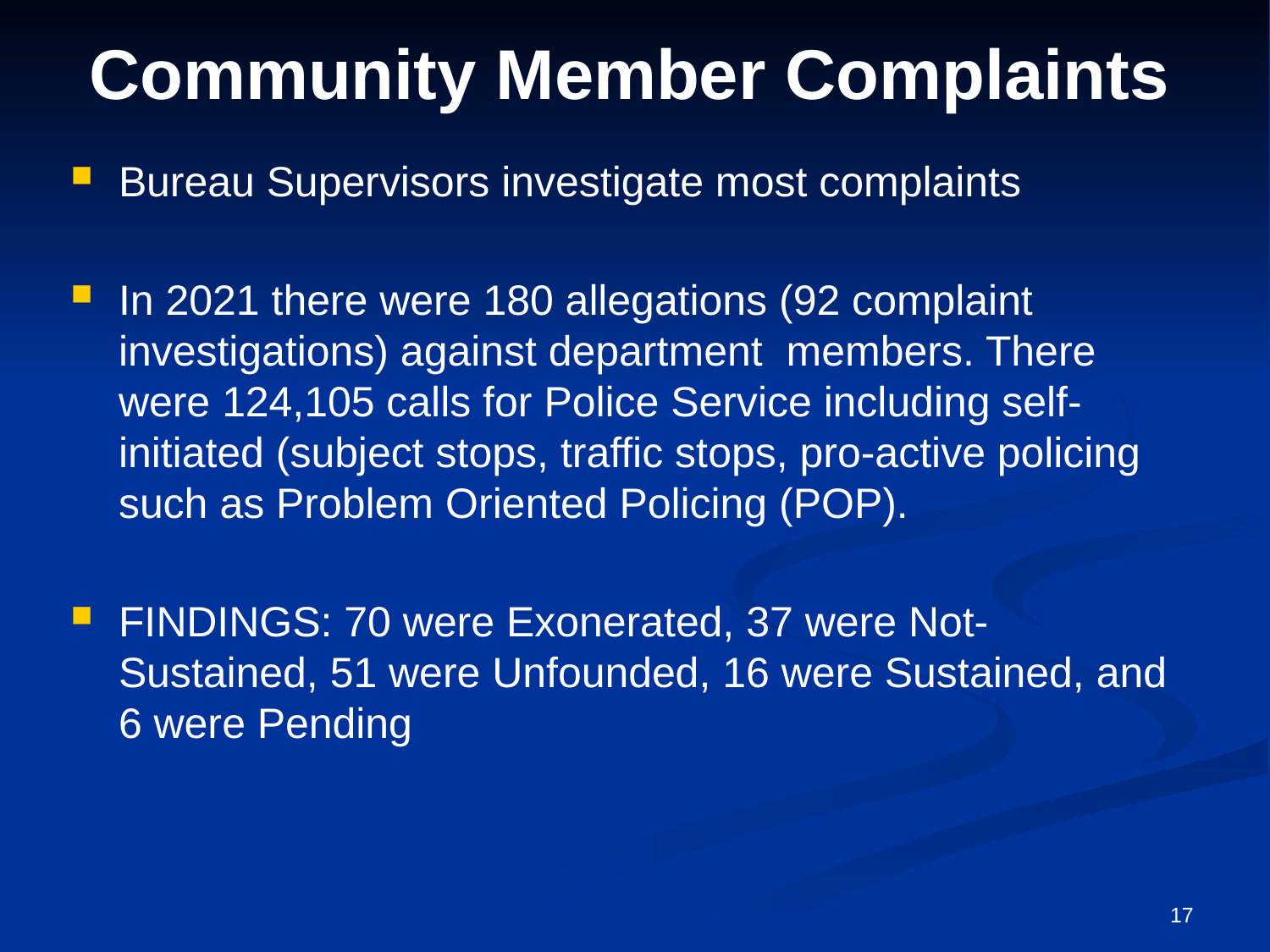

# Community Member Complaints
Bureau Supervisors investigate most complaints

In 2021 there were 180 allegations (92 complaint investigations) against department  members. There were 124,105 calls for Police Service including self-initiated (subject stops, traffic stops, pro-active policing such as Problem Oriented Policing (POP).

FINDINGS: 70 were Exonerated, 37 were Not-Sustained, 51 were Unfounded, 16 were Sustained, and 6 were Pending

17